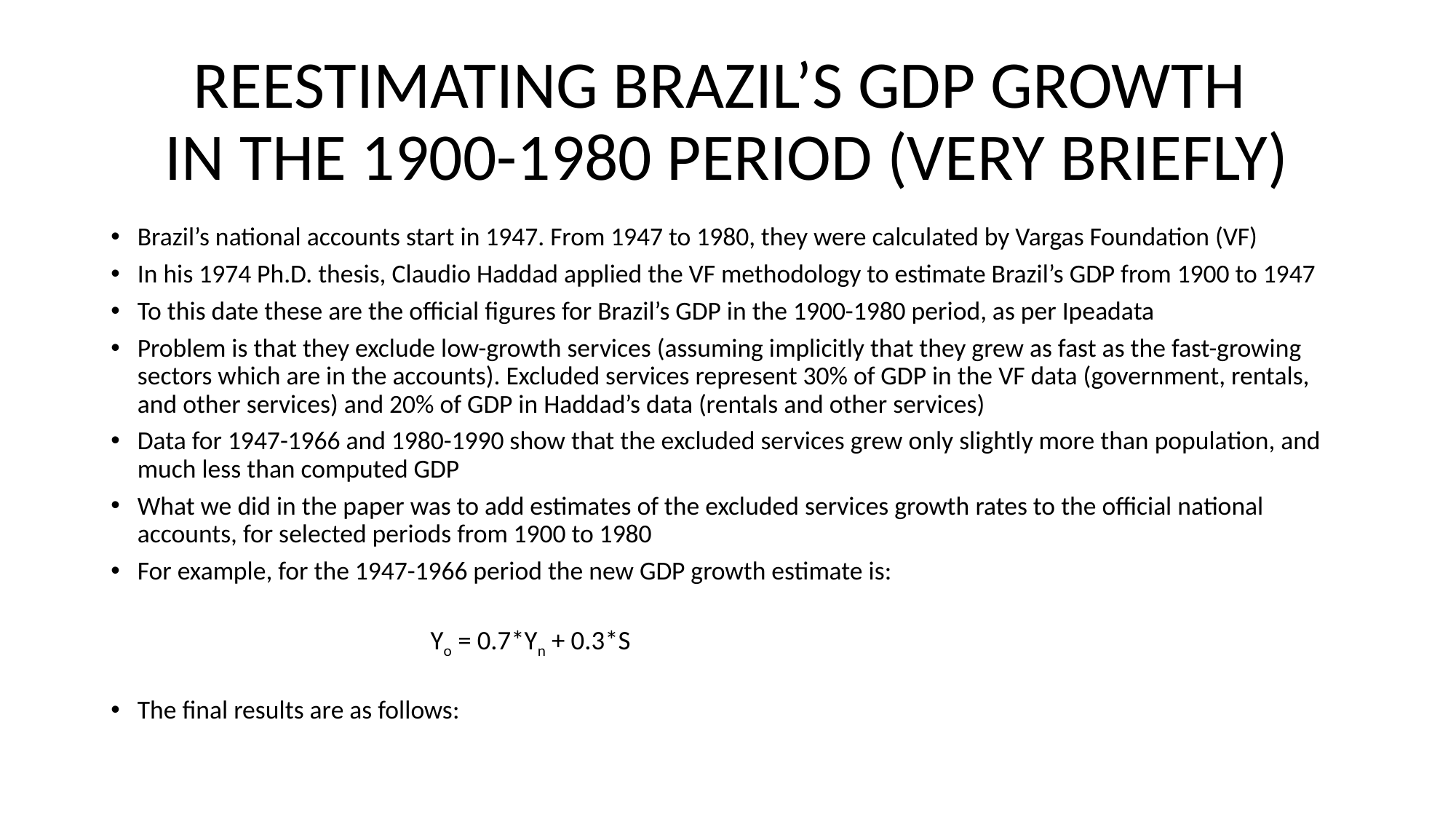

# REESTIMATING BRAZIL’S GDP GROWTH IN THE 1900-1980 PERIOD (VERY BRIEFLY)
Brazil’s national accounts start in 1947. From 1947 to 1980, they were calculated by Vargas Foundation (VF)
In his 1974 Ph.D. thesis, Claudio Haddad applied the VF methodology to estimate Brazil’s GDP from 1900 to 1947
To this date these are the official figures for Brazil’s GDP in the 1900-1980 period, as per Ipeadata
Problem is that they exclude low-growth services (assuming implicitly that they grew as fast as the fast-growing sectors which are in the accounts). Excluded services represent 30% of GDP in the VF data (government, rentals, and other services) and 20% of GDP in Haddad’s data (rentals and other services)
Data for 1947-1966 and 1980-1990 show that the excluded services grew only slightly more than population, and much less than computed GDP
What we did in the paper was to add estimates of the excluded services growth rates to the official national accounts, for selected periods from 1900 to 1980
For example, for the 1947-1966 period the new GDP growth estimate is:

Yo = 0.7*Yn + 0.3*S

The final results are as follows: